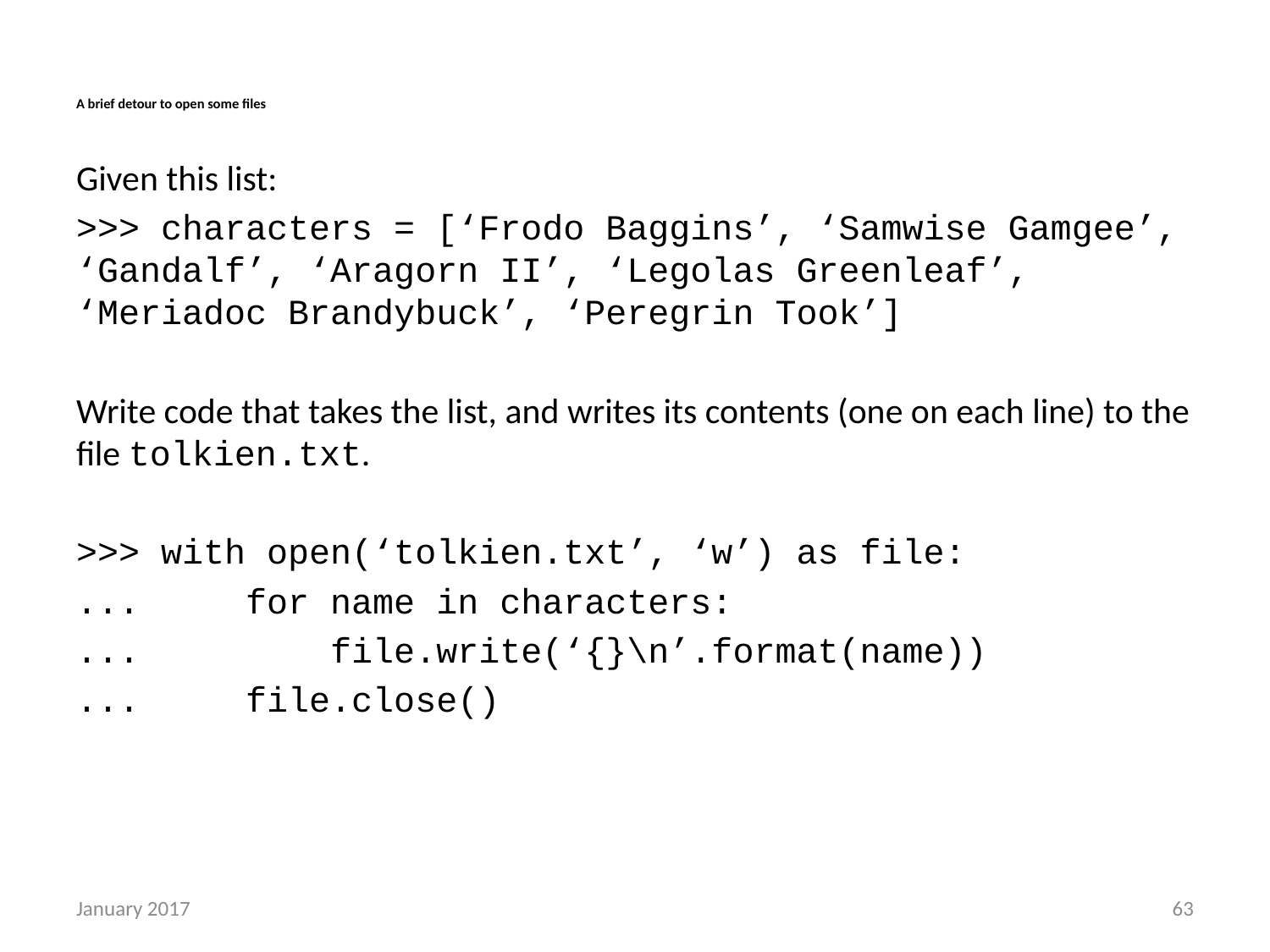

# A brief detour to open some files
Given this list:
>>> characters = [‘Frodo Baggins’, ‘Samwise Gamgee’, ‘Gandalf’, ‘Aragorn II’, ‘Legolas Greenleaf’, ‘Meriadoc Brandybuck’, ‘Peregrin Took’]

Write code that takes the list, and writes its contents (one on each line) to the file tolkien.txt.

>>> with open(‘tolkien.txt’, ‘w’) as file:
...     for name in characters:
...         file.write(‘{}\n’.format(name))
...     file.close()
January 2017
63